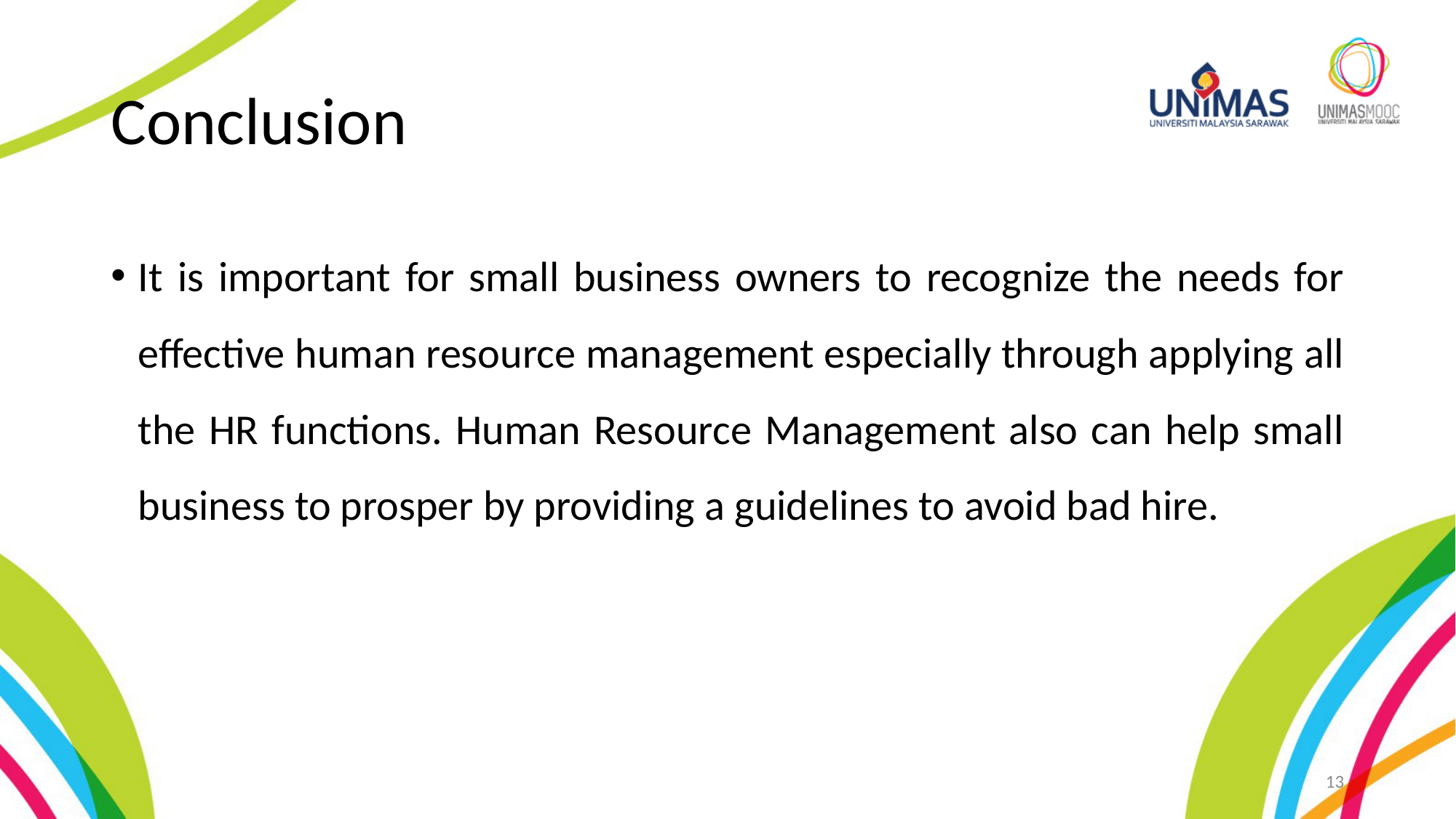

# Conclusion
It is important for small business owners to recognize the needs for effective human resource management especially through applying all the HR functions. Human Resource Management also can help small business to prosper by providing a guidelines to avoid bad hire.
13